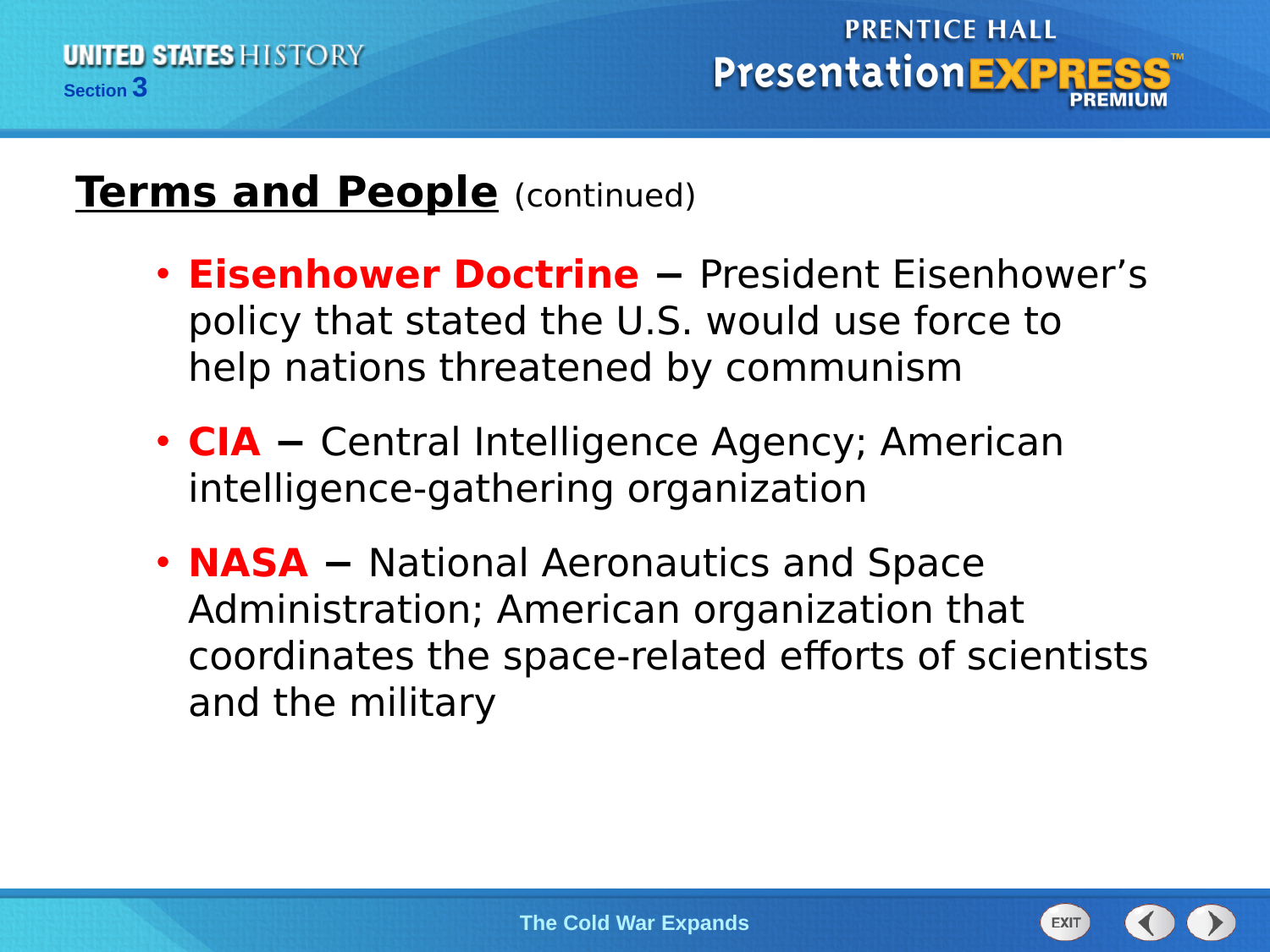

Terms and People (continued)
Eisenhower Doctrine − President Eisenhower’s policy that stated the U.S. would use force to help nations threatened by communism
CIA − Central Intelligence Agency; American intelligence-gathering organization
NASA − National Aeronautics and Space Administration; American organization that coordinates the space-related efforts of scientists and the military